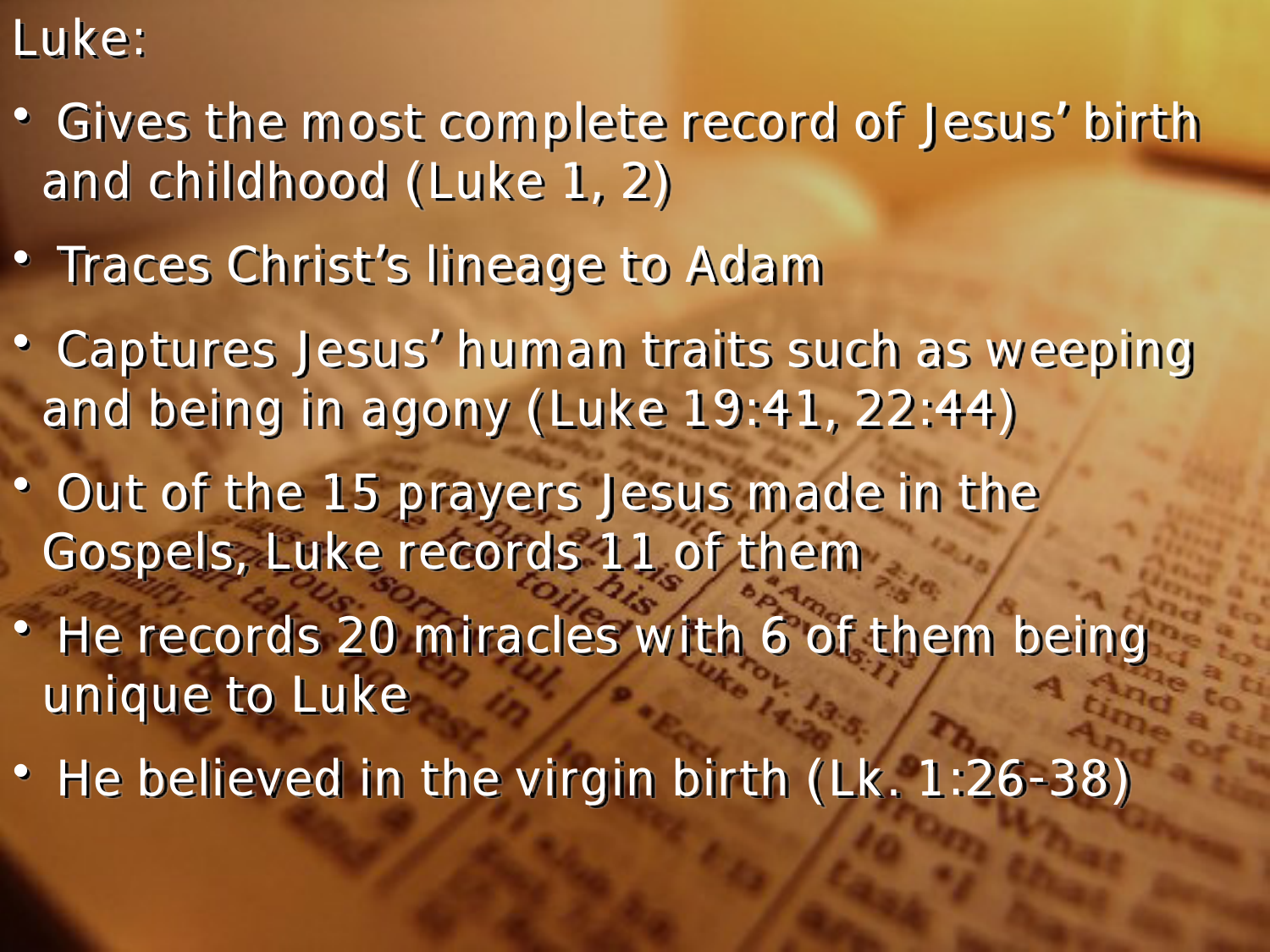

Luke:
 Gives the most complete record of Jesus’ birth and childhood (Luke 1, 2)
 Traces Christ’s lineage to Adam
 Captures Jesus’ human traits such as weeping and being in agony (Luke 19:41, 22:44)
 Out of the 15 prayers Jesus made in the Gospels, Luke records 11 of them
 He records 20 miracles with 6 of them being unique to Luke
 He believed in the virgin birth (Lk. 1:26-38)